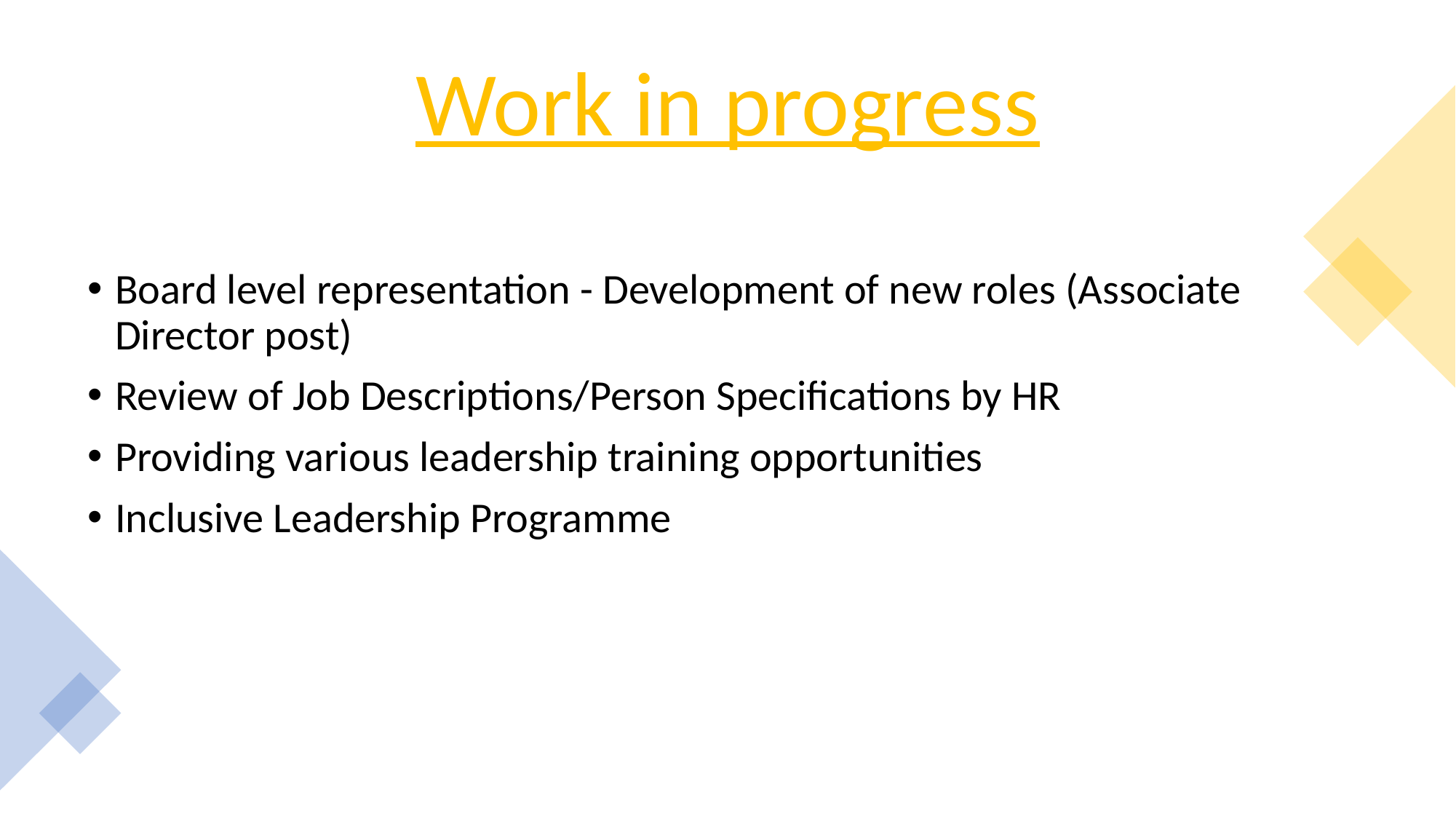

# Work in progress

Board level representation - Development of new roles (Associate Director post)
Review of Job Descriptions/Person Specifications by HR
Providing various leadership training opportunities
Inclusive Leadership Programme